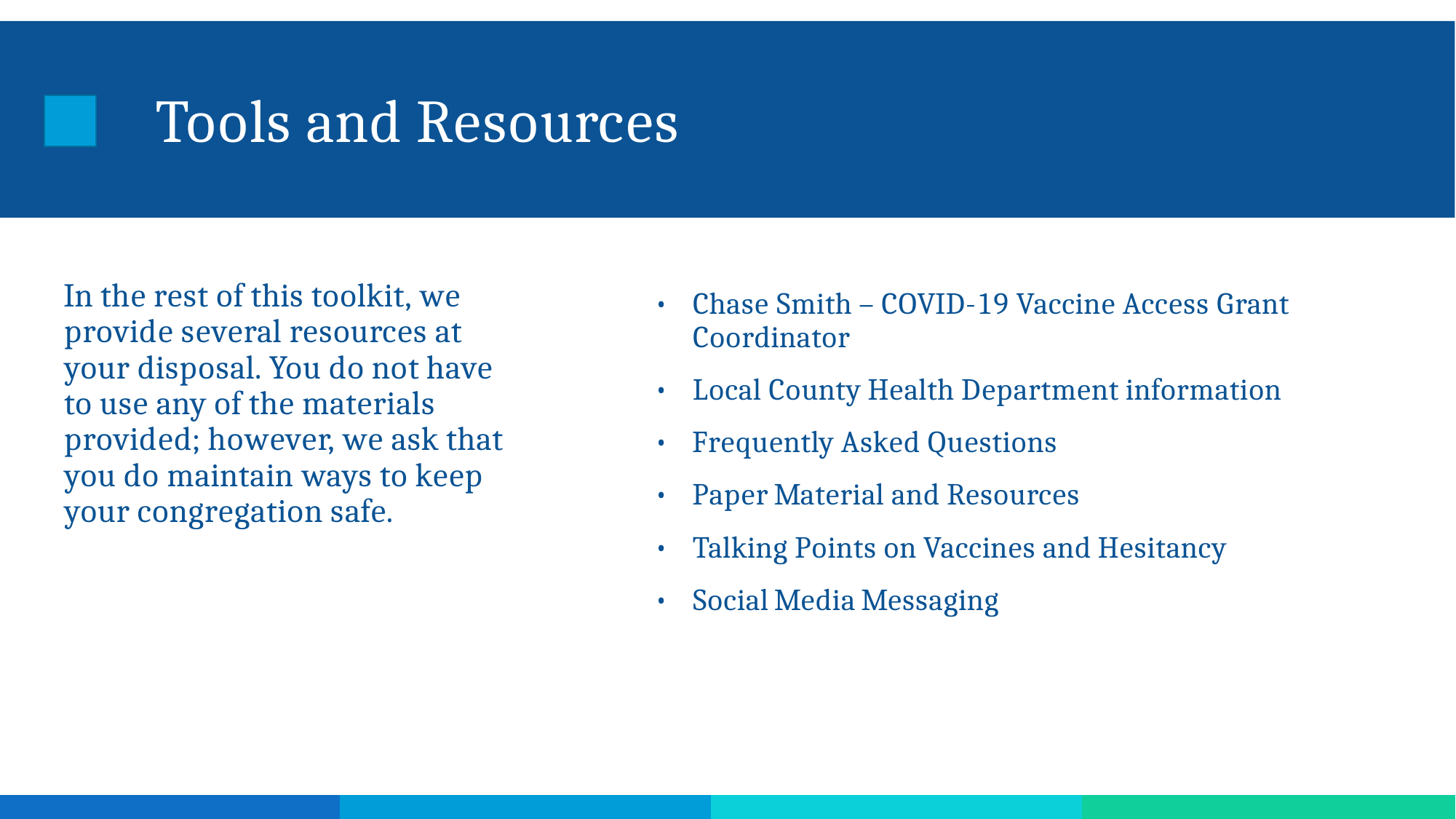

# Tools and Resources
In the rest of this toolkit, we provide several resources at your disposal. You do not have to use any of the materials provided; however, we ask that you do maintain ways to keep your congregation safe.
Chase Smith – COVID-19 Vaccine Access Grant Coordinator
Local County Health Department information
Frequently Asked Questions
Paper Material and Resources
Talking Points on Vaccines and Hesitancy
Social Media Messaging